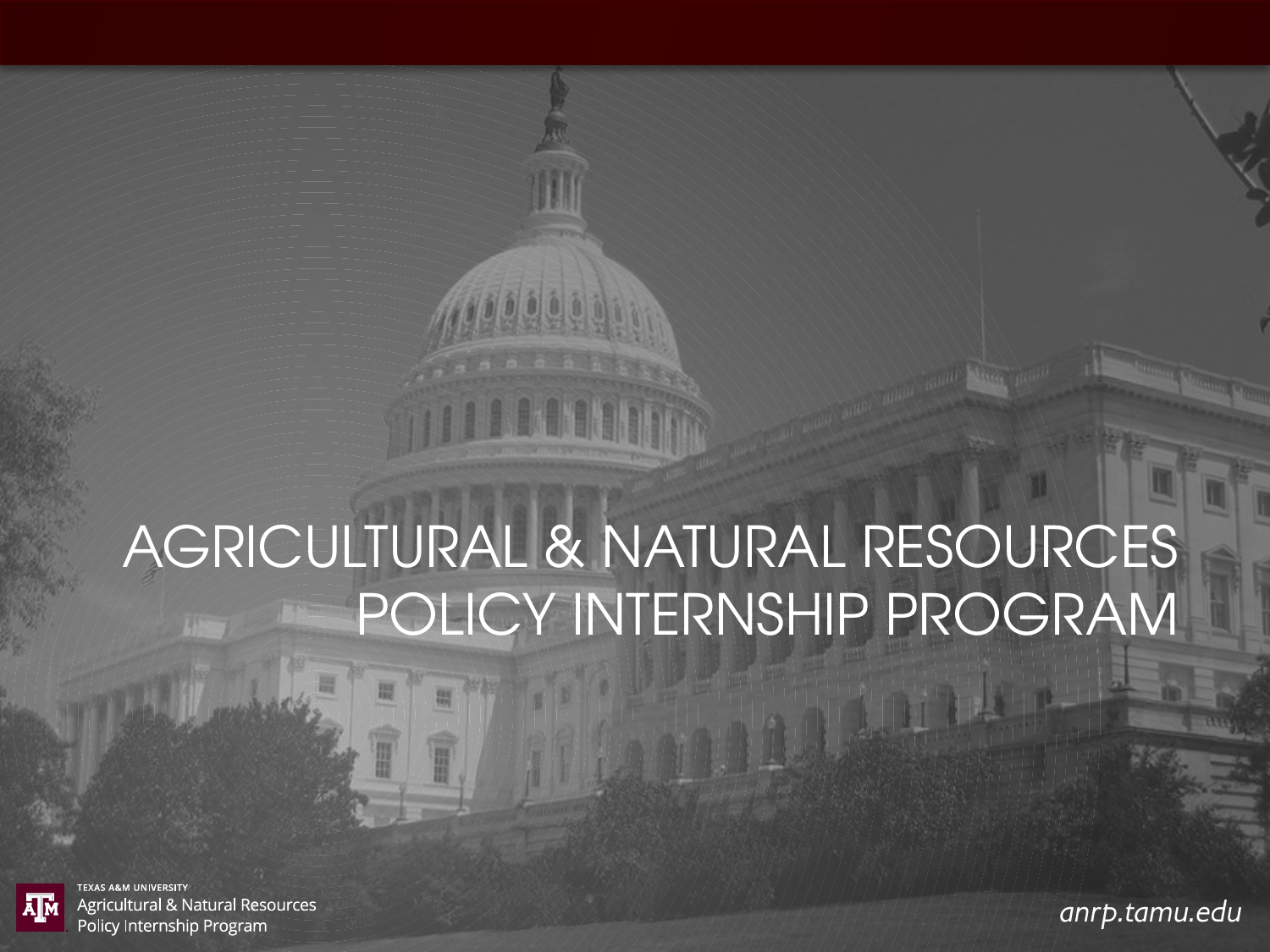

# Agricultural & natural resources policy internship program
anrp.tamu.edu